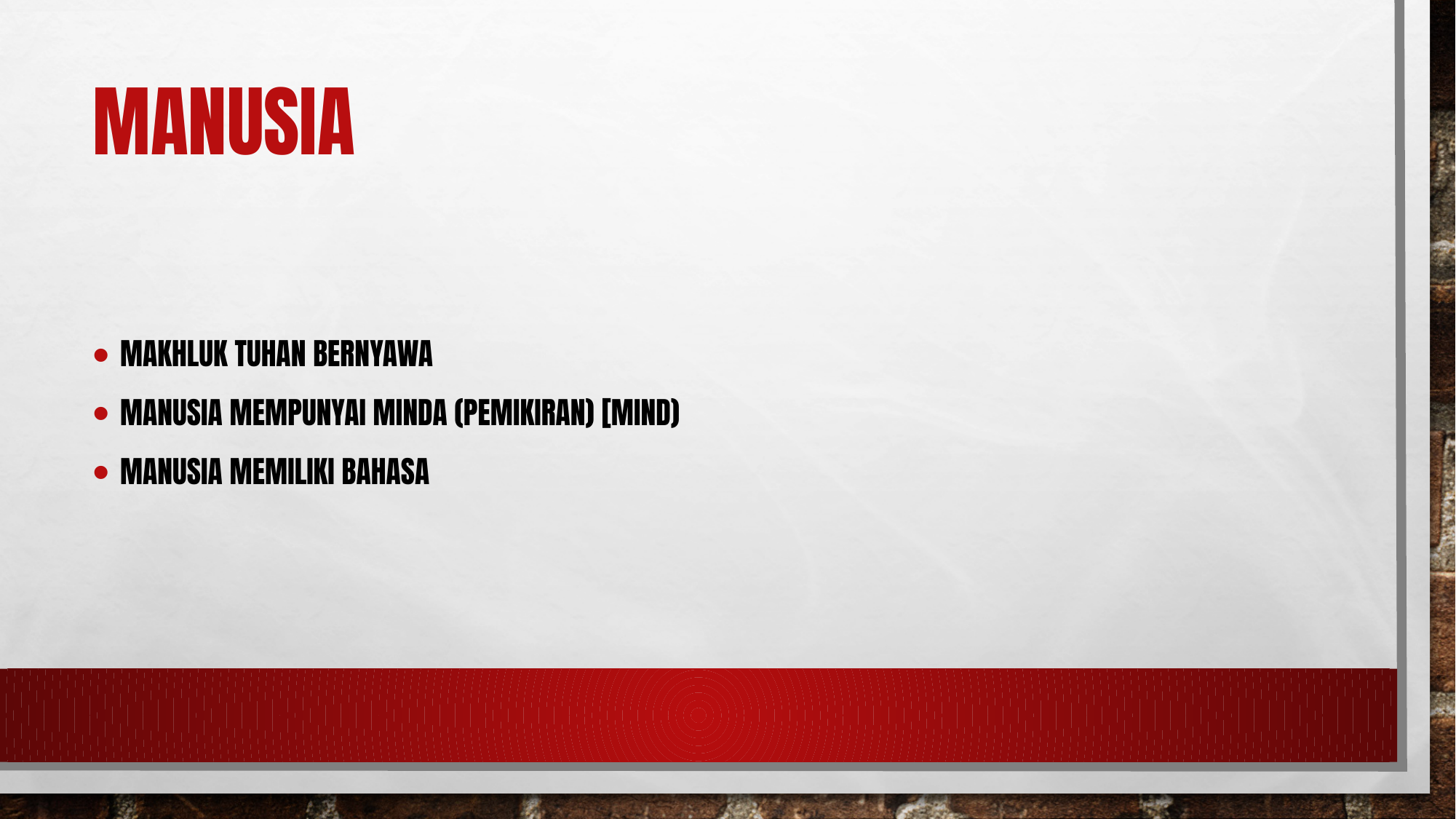

# MANUSIA
MAKHLUK TUHAN BERNYAWA
MANUSIA MEMPUNYAI MINDA (PEMIKIRAN) [MIND)
MANUSIA MEMILIKI BAHASA